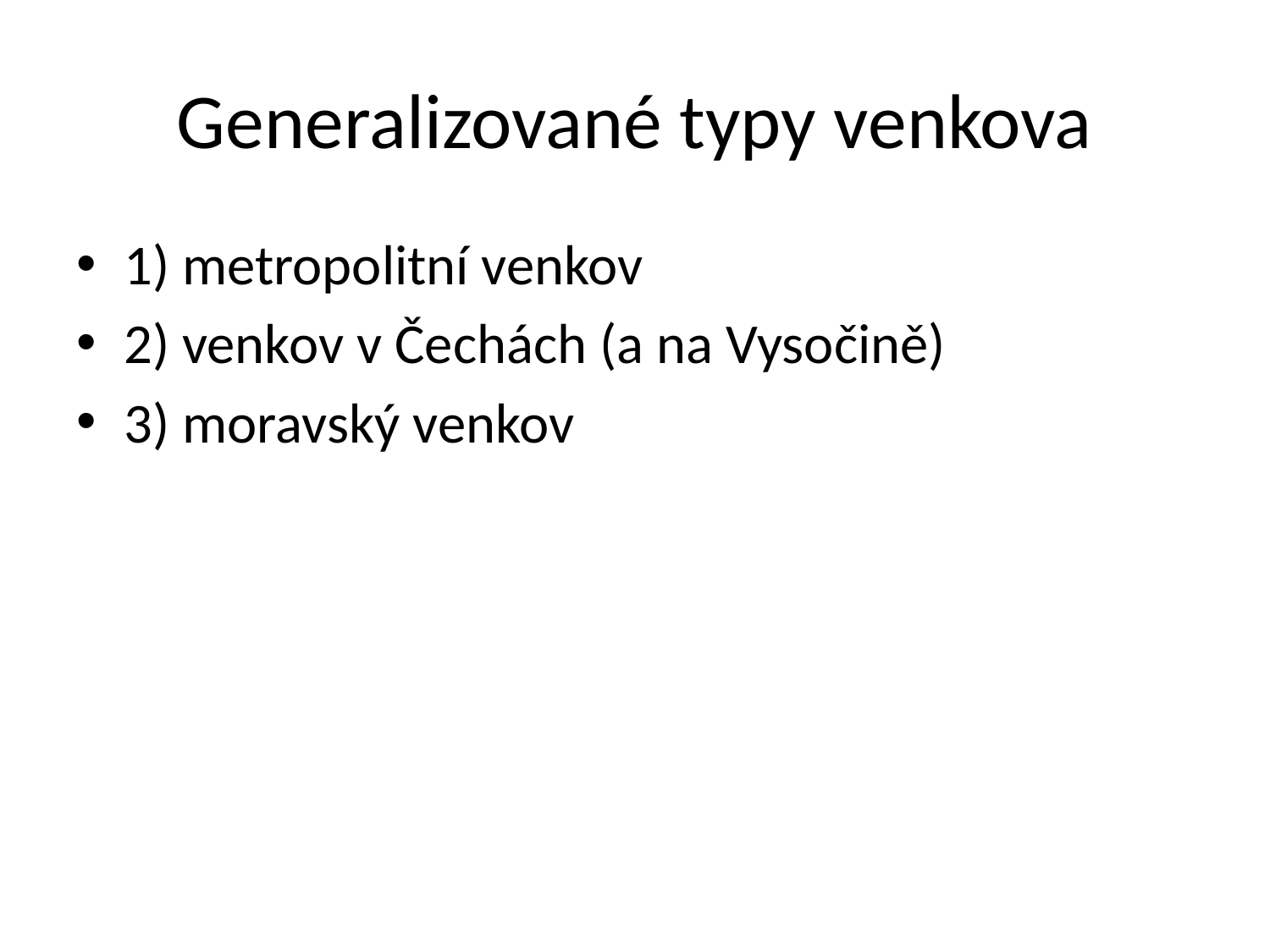

# Generalizované typy venkova
1) metropolitní venkov
2) venkov v Čechách (a na Vysočině)
3) moravský venkov